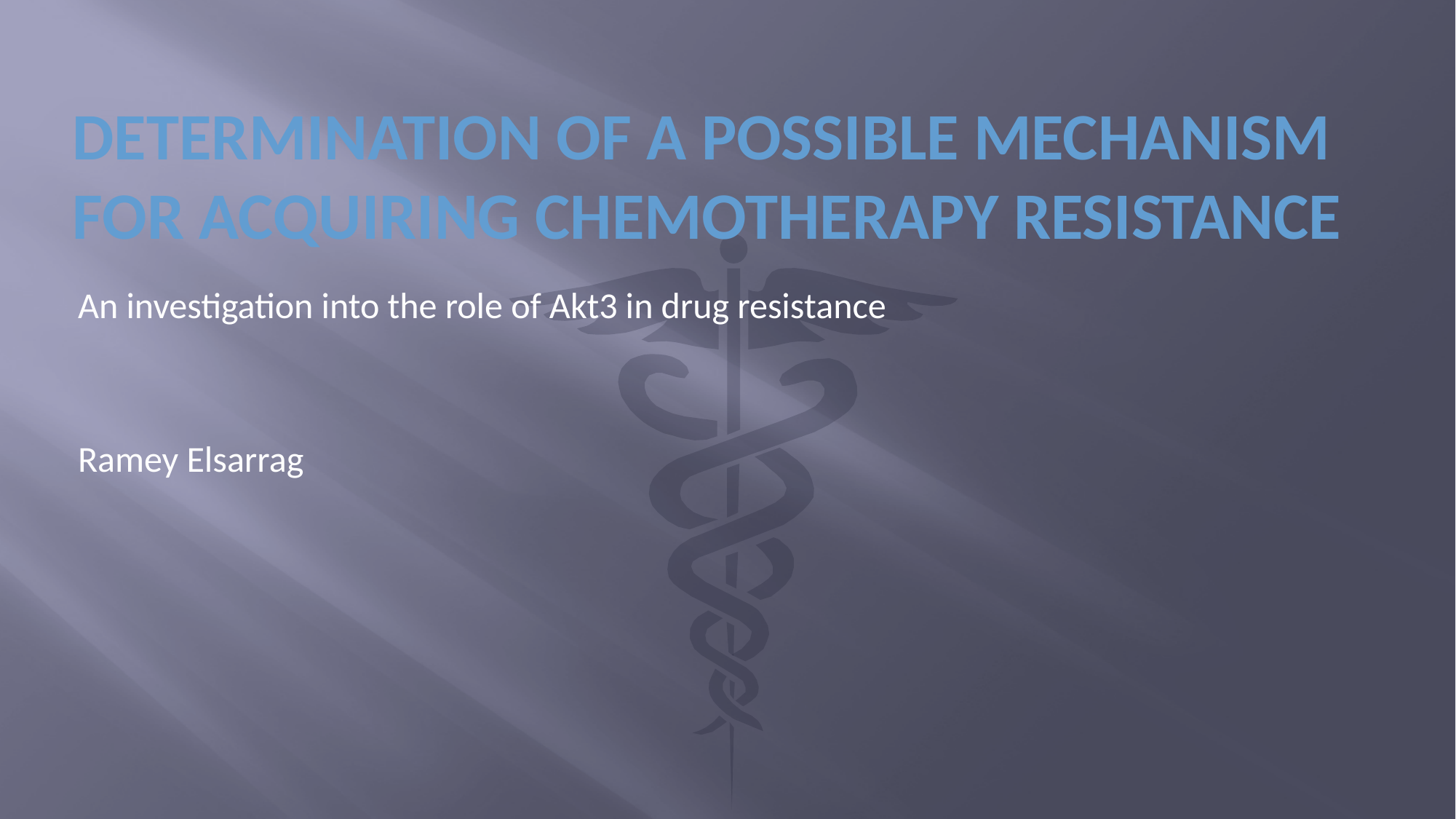

# Determination of a possible mechanism for acquiring chemotherapy resistance
An investigation into the role of Akt3 in drug resistance

Ramey Elsarrag